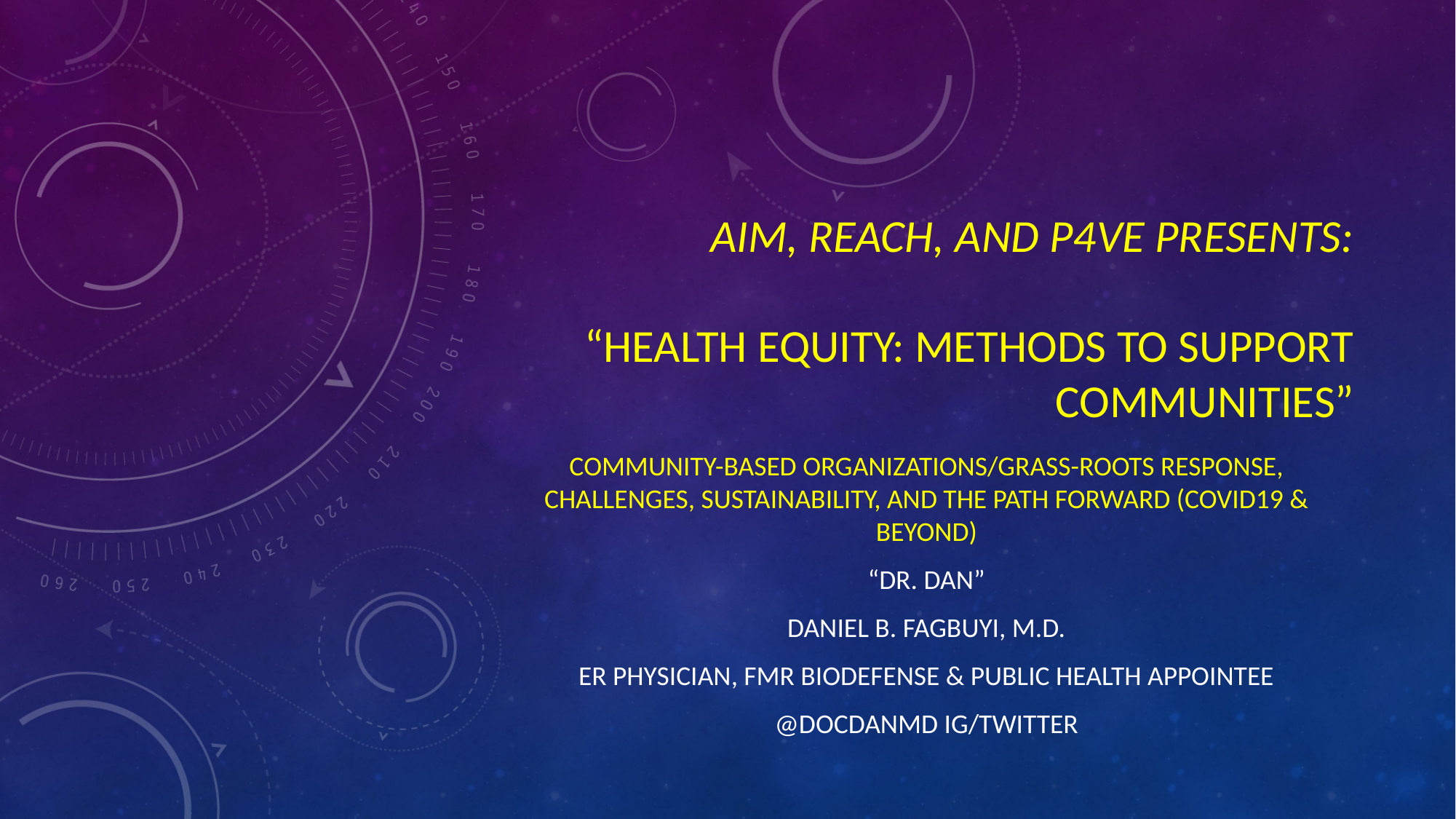

# Aim, Reach, and P4vE Presents: “Health equity: methods to support communities”
community-based organizations/grass-roots response, challenges, sustainability, and the path forward (covid19 & beyond)
“dr. dan”
Daniel B. Fagbuyi, M.D.
ER physician, Fmr biodefense & public health appointee
@docdanmd IG/twitter